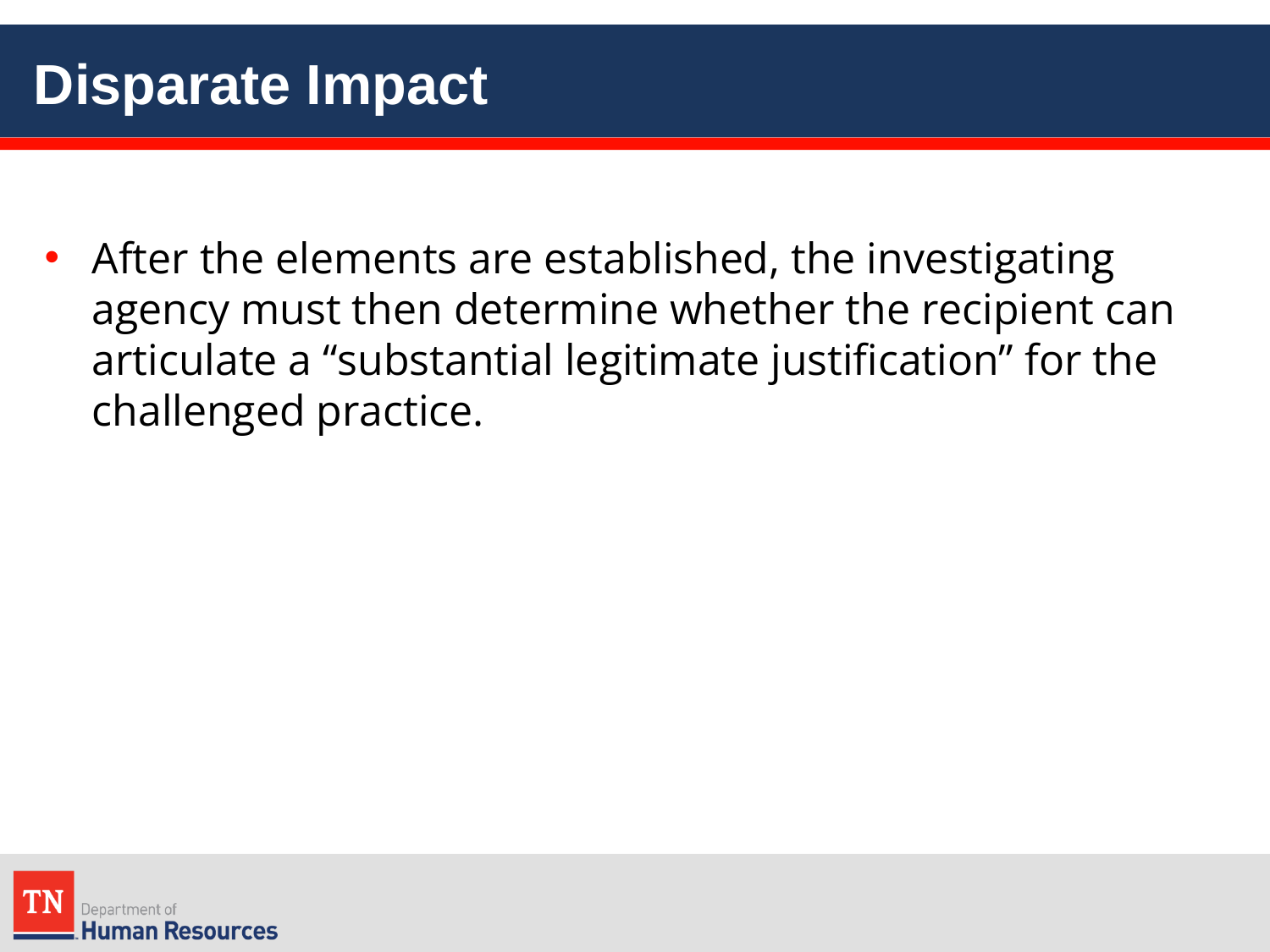

# Disparate Impact

After the elements are established, the investigating agency must then determine whether the recipient can articulate a “substantial legitimate justification” for the challenged practice.